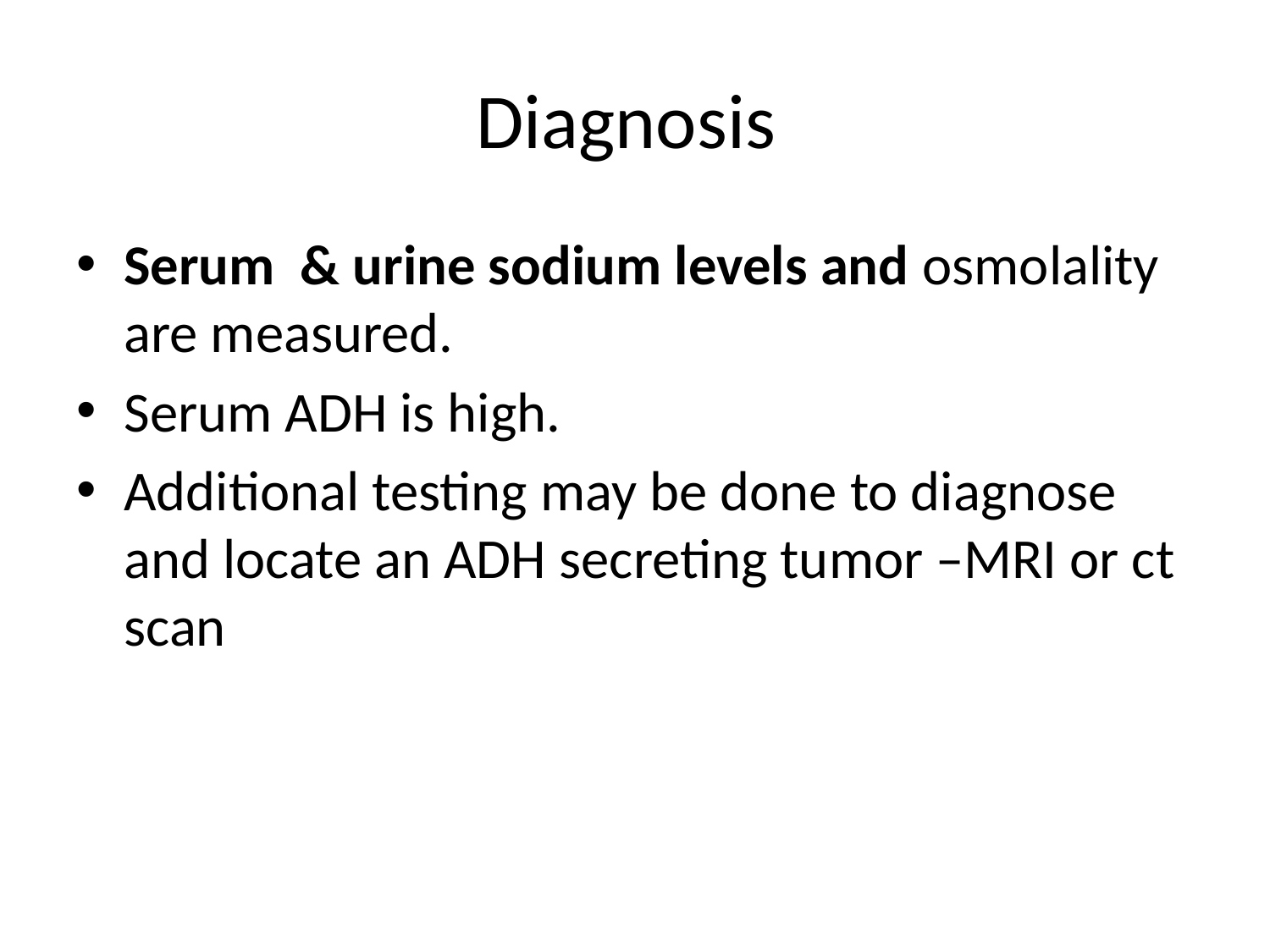

# Diagnosis
Serum  & urine sodium levels and osmolality are measured.
Serum ADH is high.
Additional testing may be done to diagnose and locate an ADH secreting tumor –MRI or ct scan